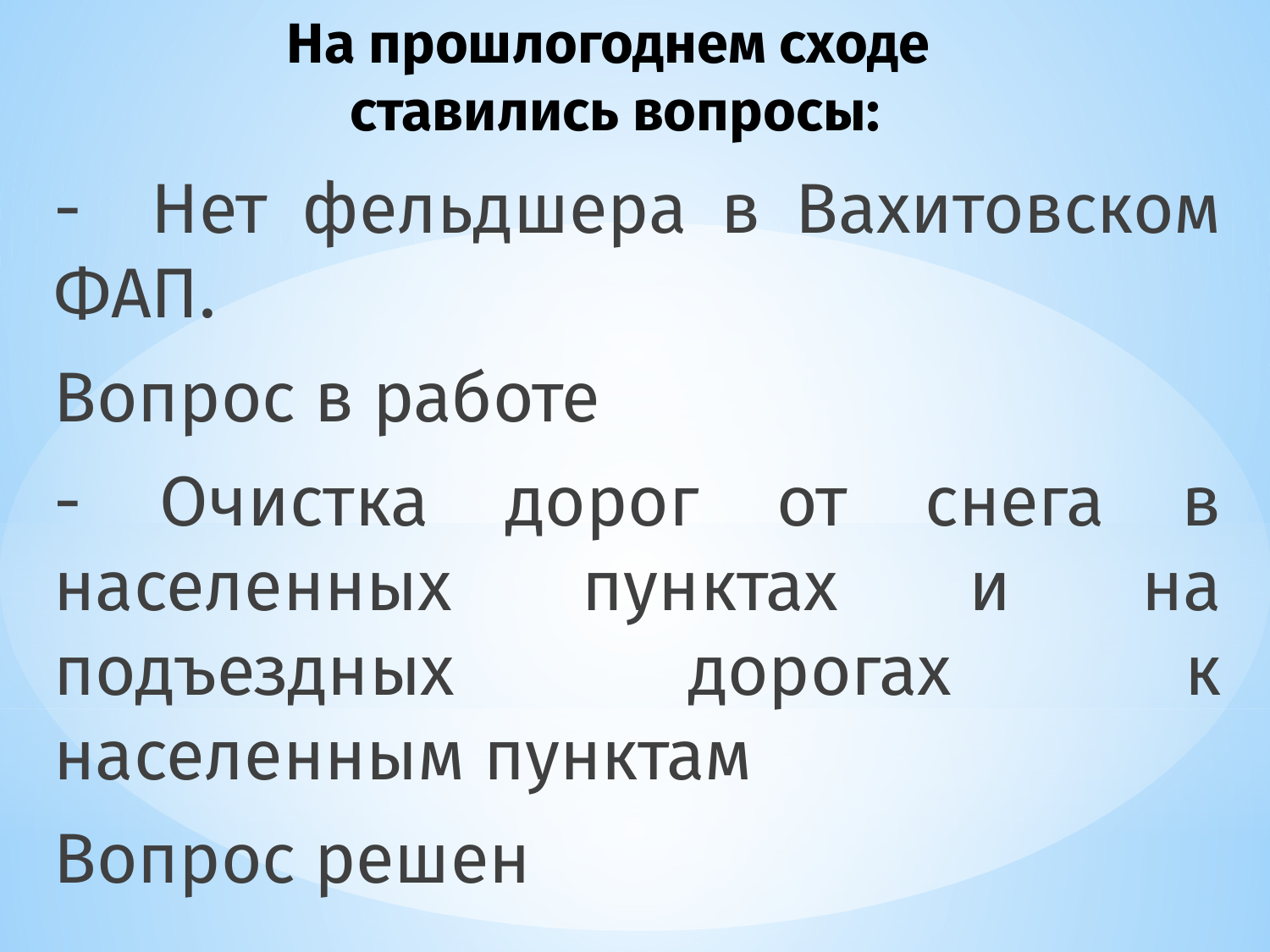

# На прошлогоднем сходе ставились вопросы:
-  Нет фельдшера в Вахитовском ФАП.
Вопрос в работе
- Очистка дорог от снега в населенных пунктах и на подъездных дорогах к населенным пунктам
Вопрос решен